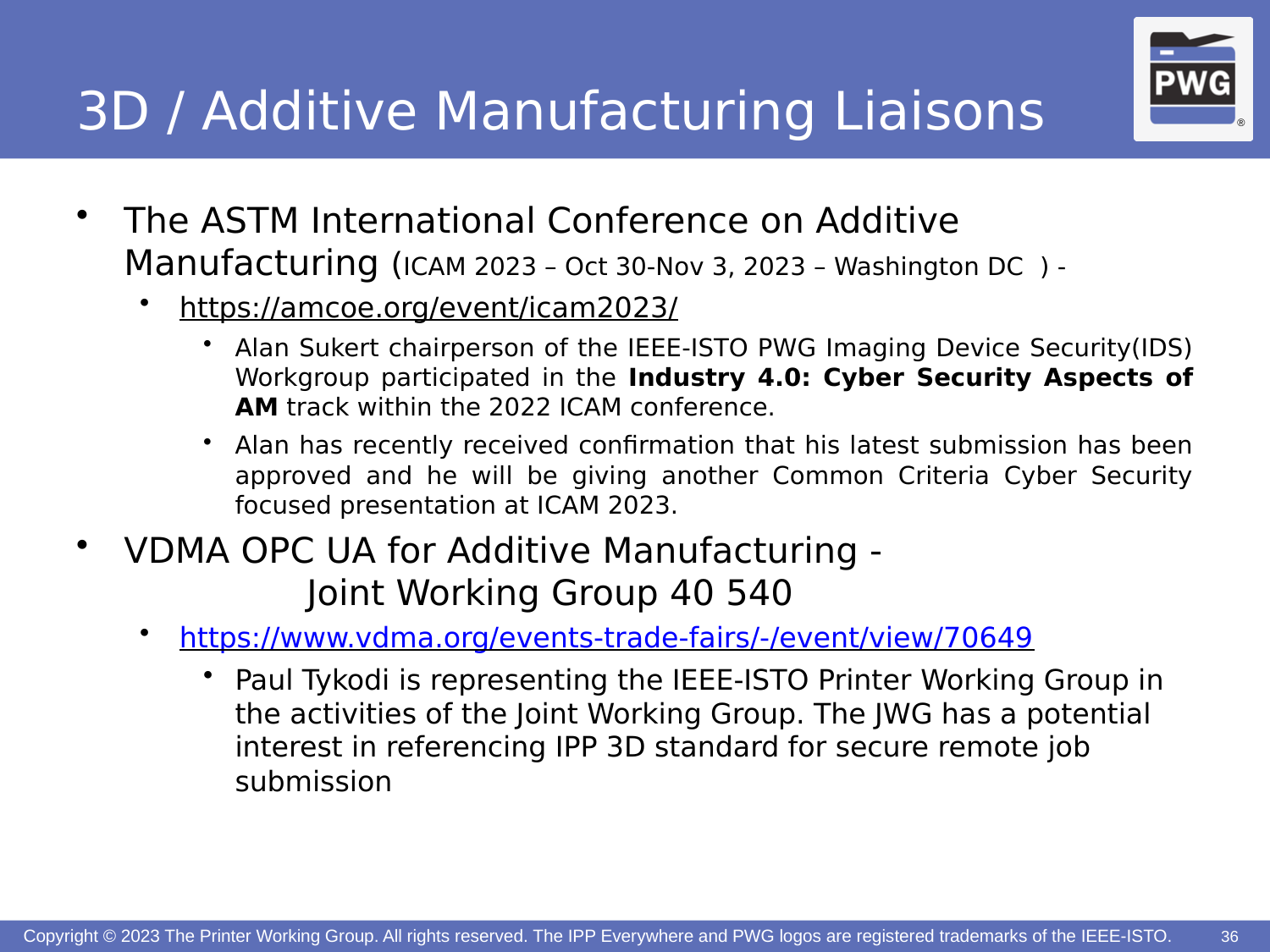

# 3D / Additive Manufacturing Liaisons
The ASTM International Conference on Additive Manufacturing (ICAM 2023 – Oct 30-Nov 3, 2023 – Washington DC  ) -
https://amcoe.org/event/icam2023/
Alan Sukert chairperson of the IEEE-ISTO PWG Imaging Device Security(IDS) Workgroup participated in the Industry 4.0: Cyber Security Aspects of AM track within the 2022 ICAM conference.
Alan has recently received confirmation that his latest submission has been approved and he will be giving another Common Criteria Cyber Security focused presentation at ICAM 2023.
VDMA OPC UA for Additive Manufacturing - 			     Joint Working Group 40 540
https://www.vdma.org/events-trade-fairs/-/event/view/70649
Paul Tykodi is representing the IEEE-ISTO Printer Working Group in the activities of the Joint Working Group. The JWG has a potential interest in referencing IPP 3D standard for secure remote job submission
36